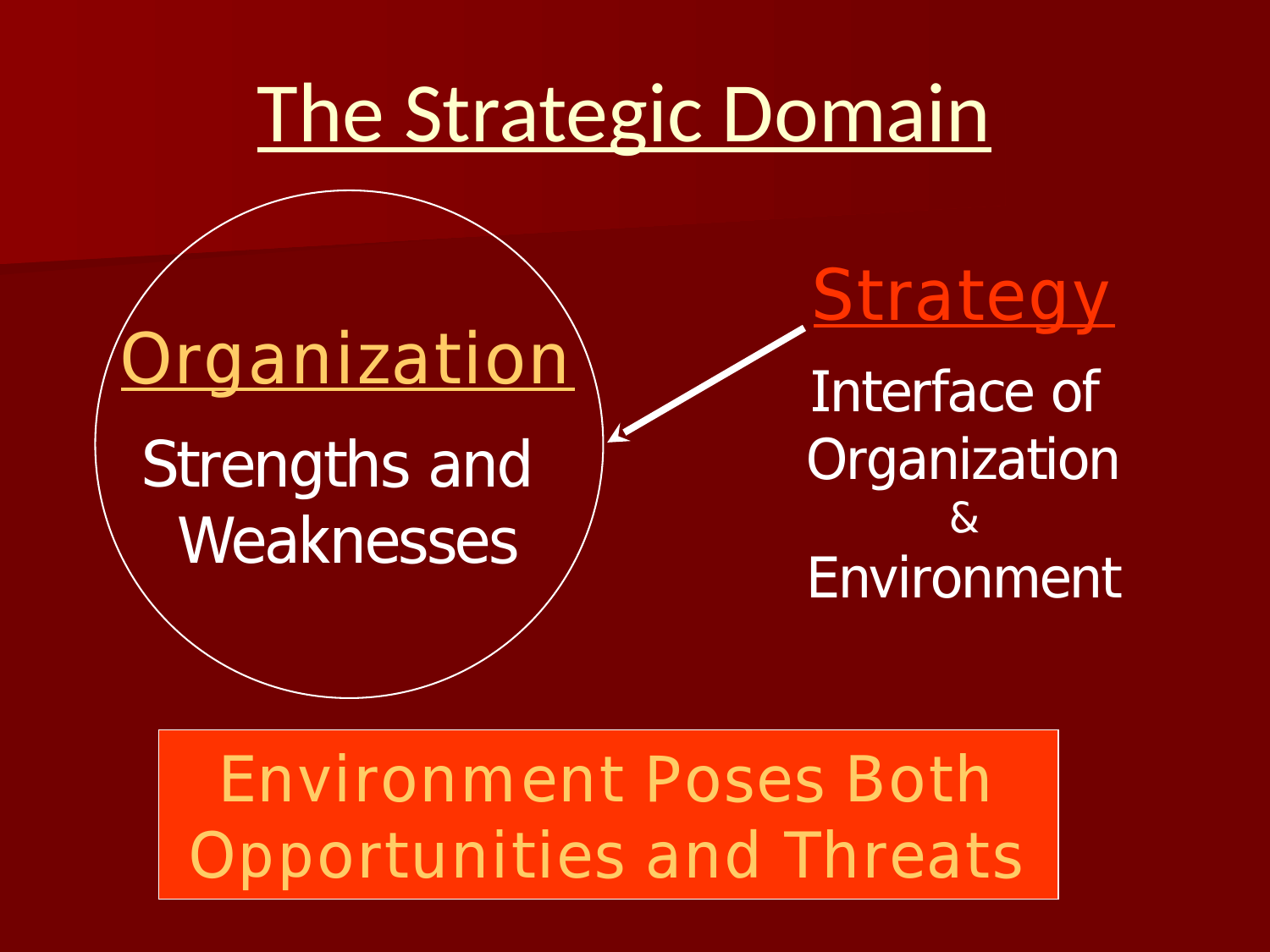

# The Strategic Domain

Strategy

Interface of
Organization
&
Environment
Organization

Strengths and
Weaknesses

Environment Poses Both
Opportunities and Threats